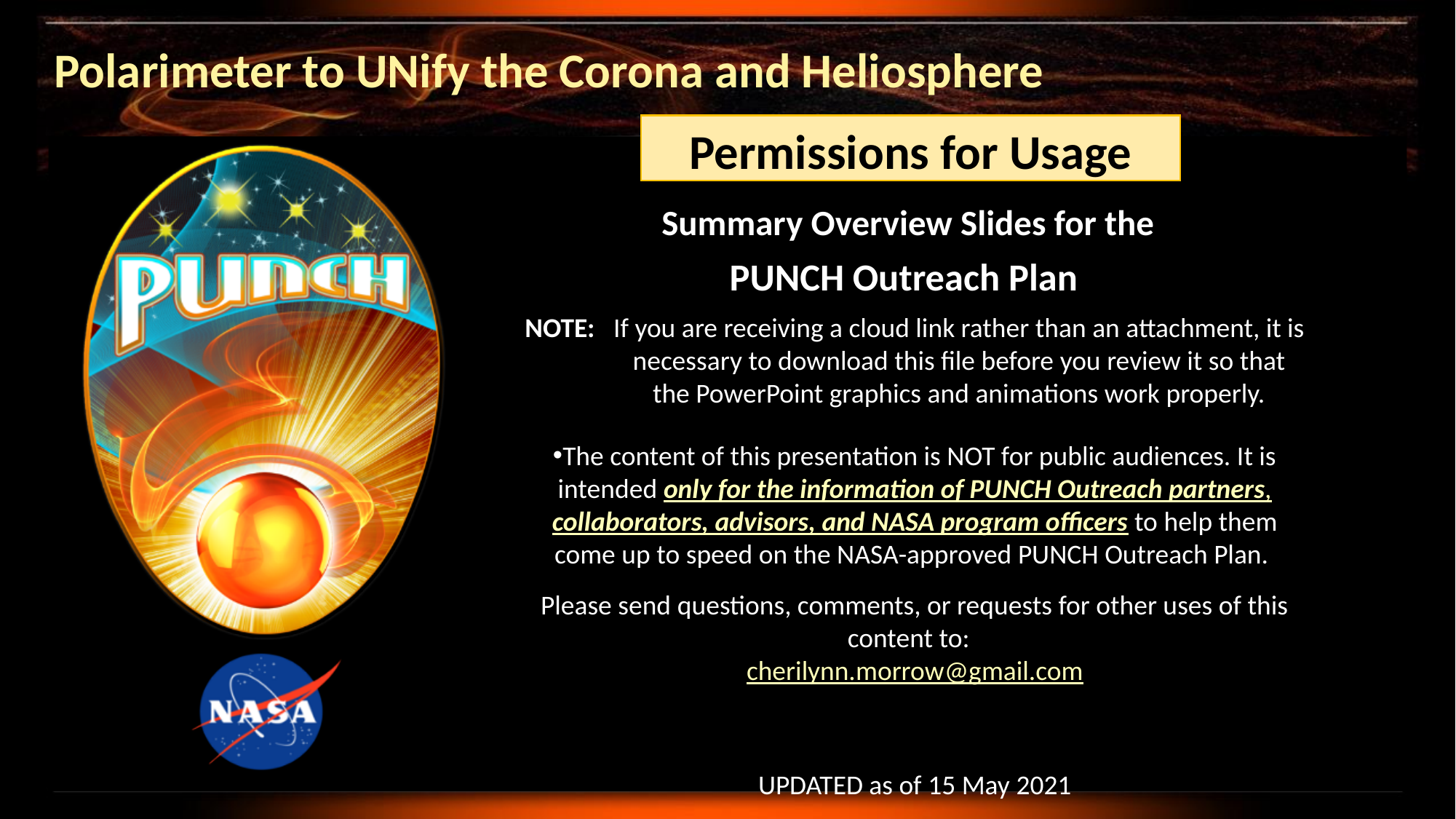

Permissions for Usage
Summary Overview Slides for the
PUNCH Outreach Plan
NOTE:   If you are receiving a cloud link rather than an attachment, it is necessary to download this file before you review it so that the PowerPoint graphics and animations work properly.
The content of this presentation is NOT for public audiences. It is intended only for the information of PUNCH Outreach partners, collaborators, advisors, and NASA program officers to help them come up to speed on the NASA-approved PUNCH Outreach Plan.
Please send questions, comments, or requests for other uses of this content to:
cherilynn.morrow@gmail.com

UPDATED as of 15 May 2021